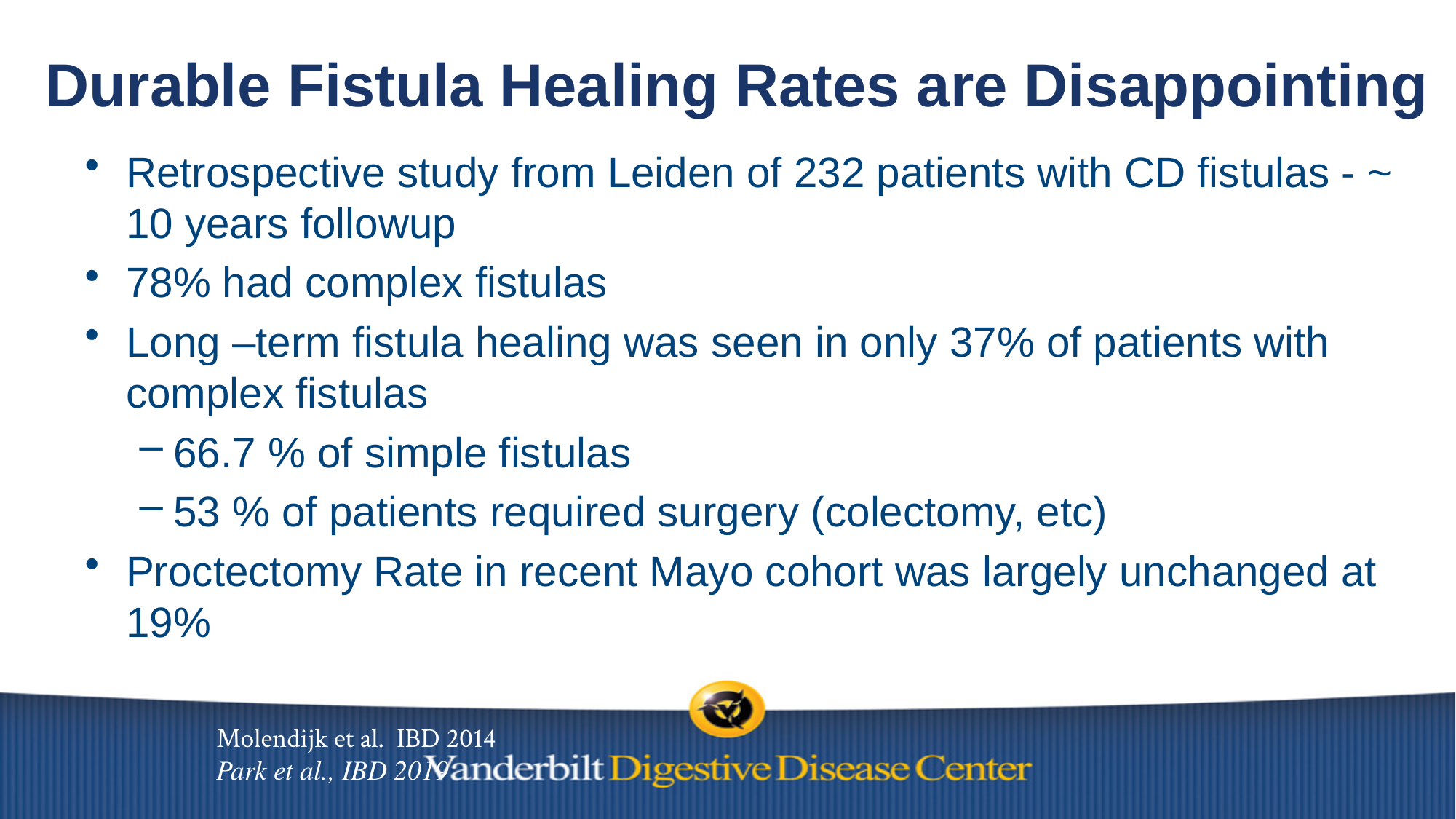

# Durable Fistula Healing Rates are Disappointing
Retrospective study from Leiden of 232 patients with CD fistulas - ~ 10 years followup
78% had complex fistulas
Long –term fistula healing was seen in only 37% of patients with complex fistulas
66.7 % of simple fistulas
53 % of patients required surgery (colectomy, etc)
Proctectomy Rate in recent Mayo cohort was largely unchanged at 19%
Molendijk et al.  IBD 2014
Park et al., IBD 2019